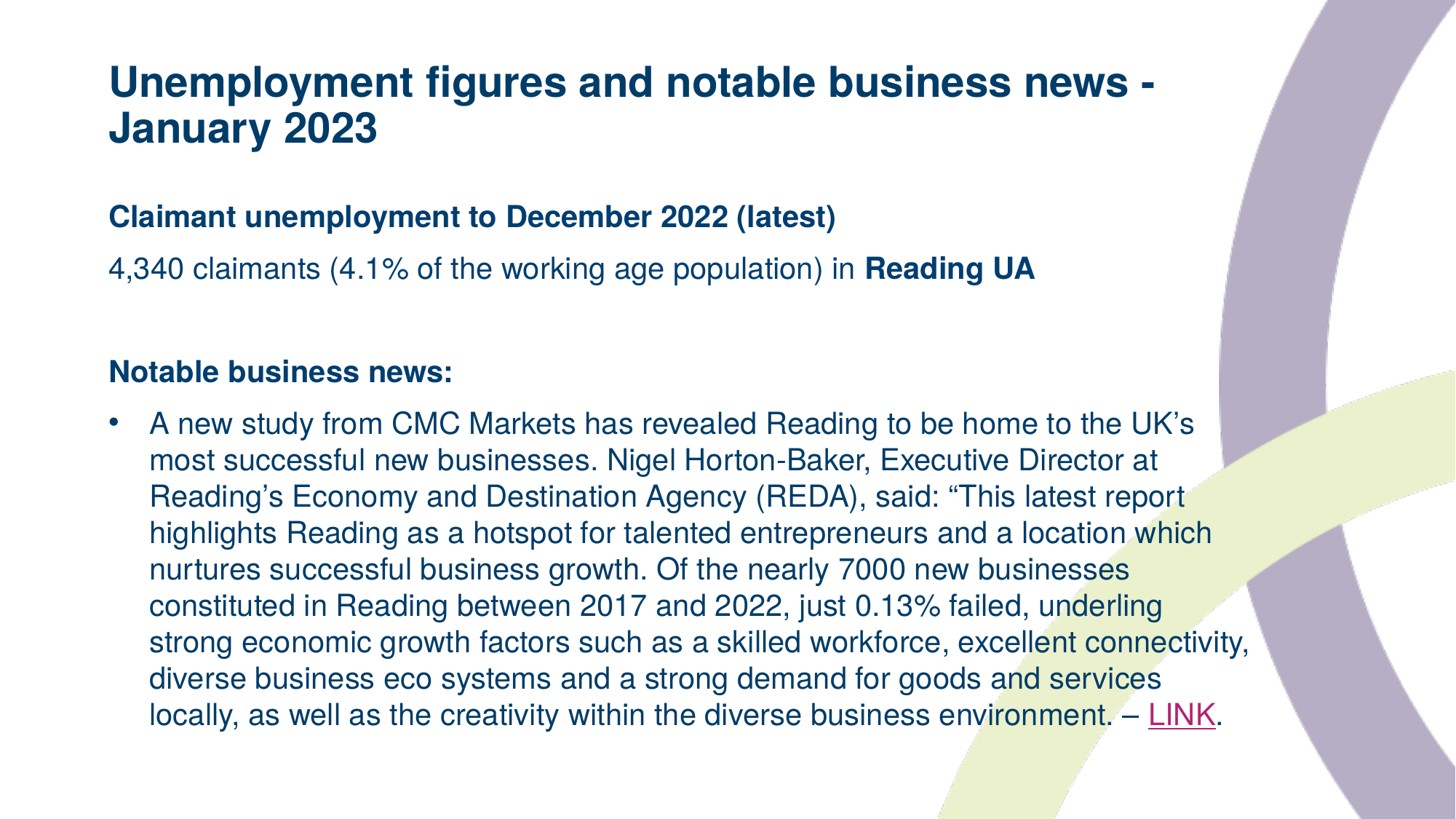

# Unemployment figures and notable business news - January 2023
Claimant unemployment to December 2022 (latest)
4,340 claimants (4.1% of the working age population) in Reading UA

Notable business news:
A new study from CMC Markets has revealed Reading to be home to the UK’s most successful new businesses. Nigel Horton-Baker, Executive Director at Reading’s Economy and Destination Agency (REDA), said: “This latest report highlights Reading as a hotspot for talented entrepreneurs and a location which nurtures successful business growth. Of the nearly 7000 new businesses constituted in Reading between 2017 and 2022, just 0.13% failed, underling strong economic growth factors such as a skilled workforce, excellent connectivity, diverse business eco systems and a strong demand for goods and services locally, as well as the creativity within the diverse business environment. – LINK.